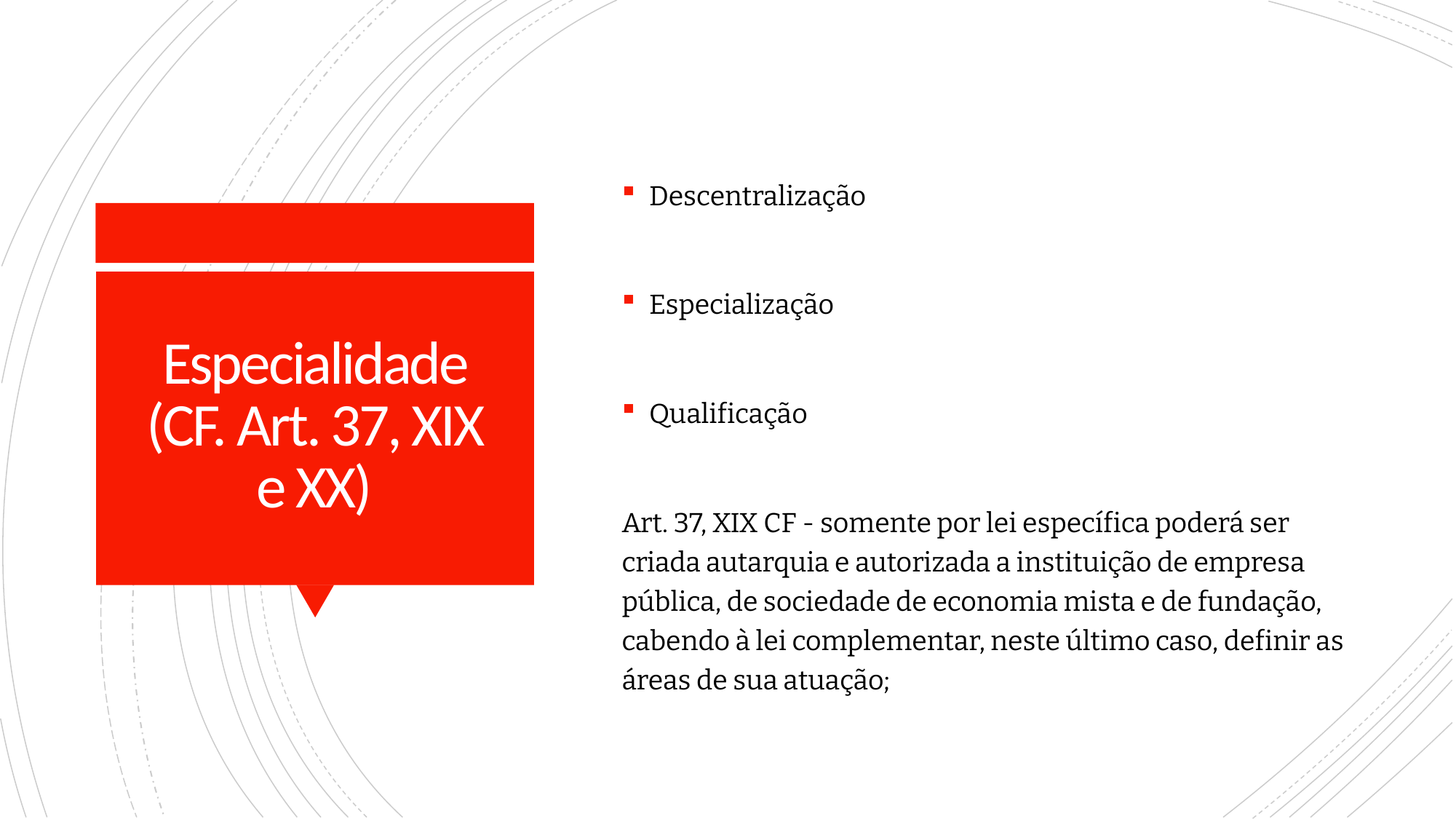

Descentralização

Especialização

Qualificação

Art. 37, XIX CF - somente por lei específica poderá ser criada autarquia e autorizada a instituição de empresa pública, de sociedade de economia mista e de fundação, cabendo à lei complementar, neste último caso, definir as áreas de sua atuação;
# Especialidade (CF. Art. 37, XIX e XX)